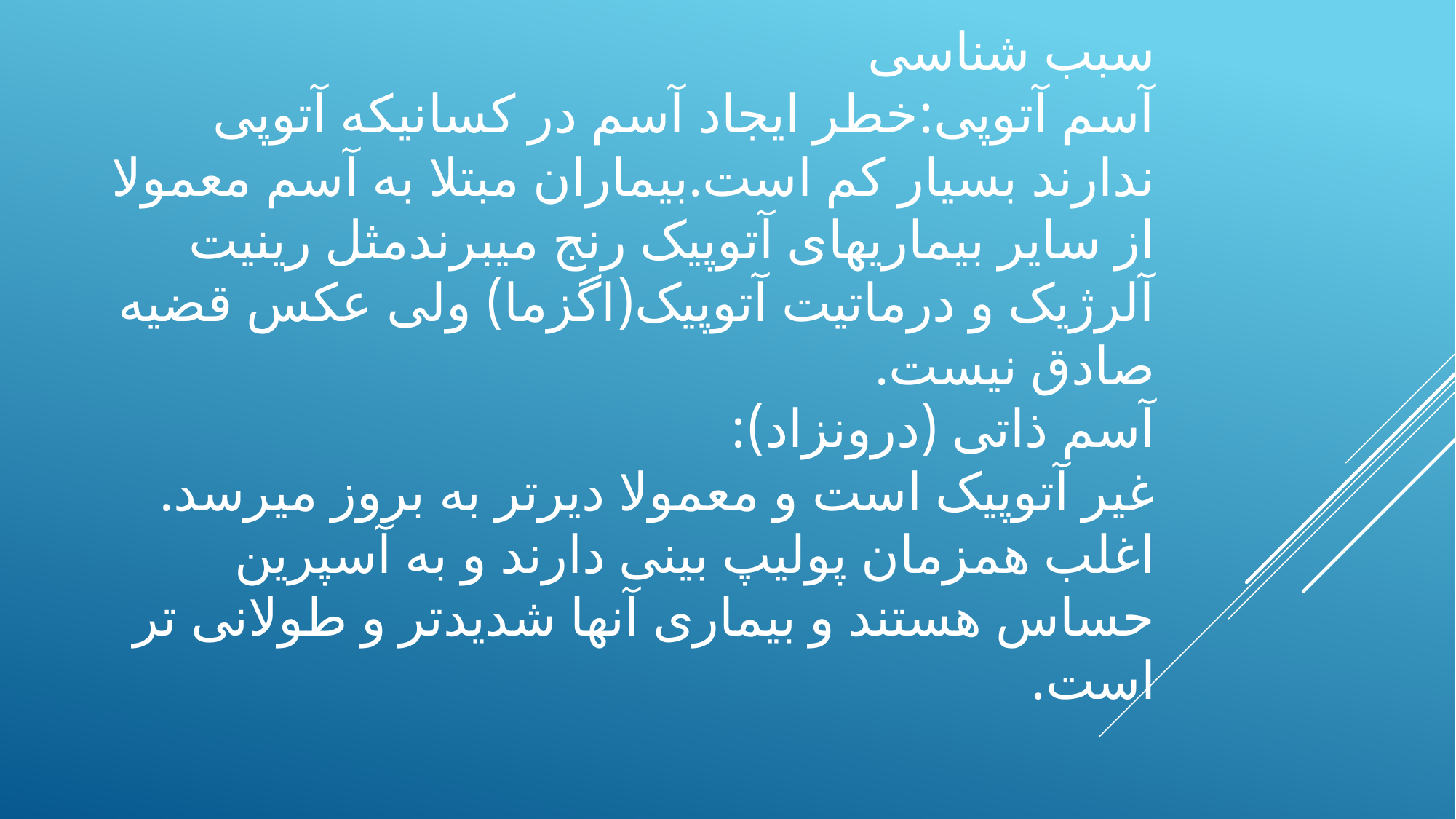

# سبب شناسی آسم آتوپی:خطر ایجاد آسم در کسانیکه آتوپی ندارند بسیار کم است.بیماران مبتلا به آسم معمولا از سایر بیماریهای آتوپیک رنج میبرندمثل رینیت آلرژیک و درماتیت آتوپیک(اگزما) ولی عکس قضیه صادق نیست. آسم ذاتی (درونزاد): غیر آتوپیک است و معمولا دیرتر به بروز میرسد. اغلب همزمان پولیپ بینی دارند و به آسپرین حساس هستند و بیماری آنها شدیدتر و طولانی تر است.